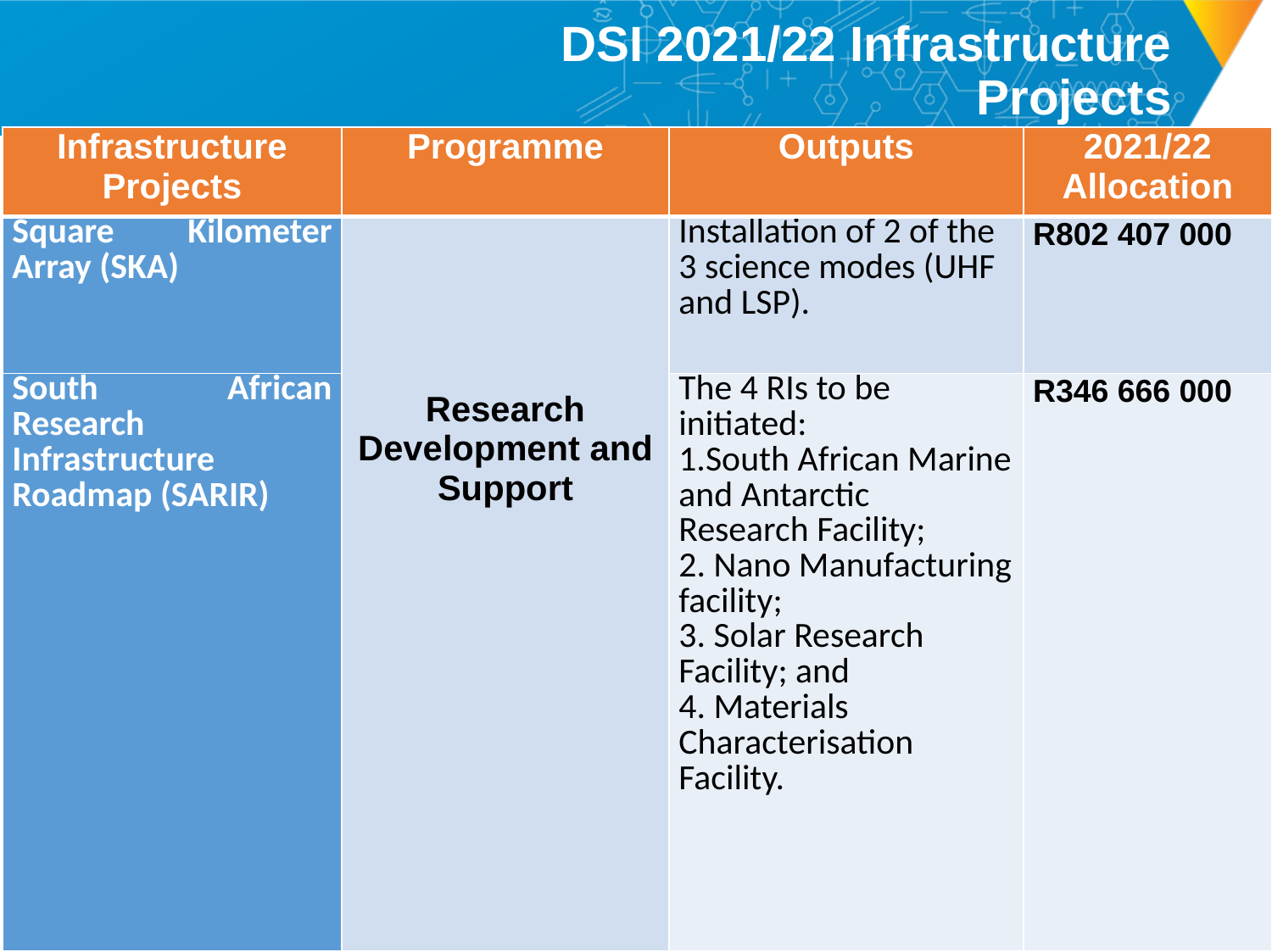

# DSI 2021/22 Infrastructure Projects
| Infrastructure Projects | Programme | Outputs | 2021/22 Allocation |
| --- | --- | --- | --- |
| Square Kilometer Array (SKA) | Research Development and Support | Installation of 2 of the 3 science modes (UHF and LSP). | R802 407 000 |
| South African Research Infrastructure Roadmap (SARIR) |  | The 4 RIs to be initiated: South African Marine and Antarctic Research Facility; 2. Nano Manufacturing facility; 3. Solar Research Facility; and 4. Materials Characterisation Facility. | R346 666 000 |